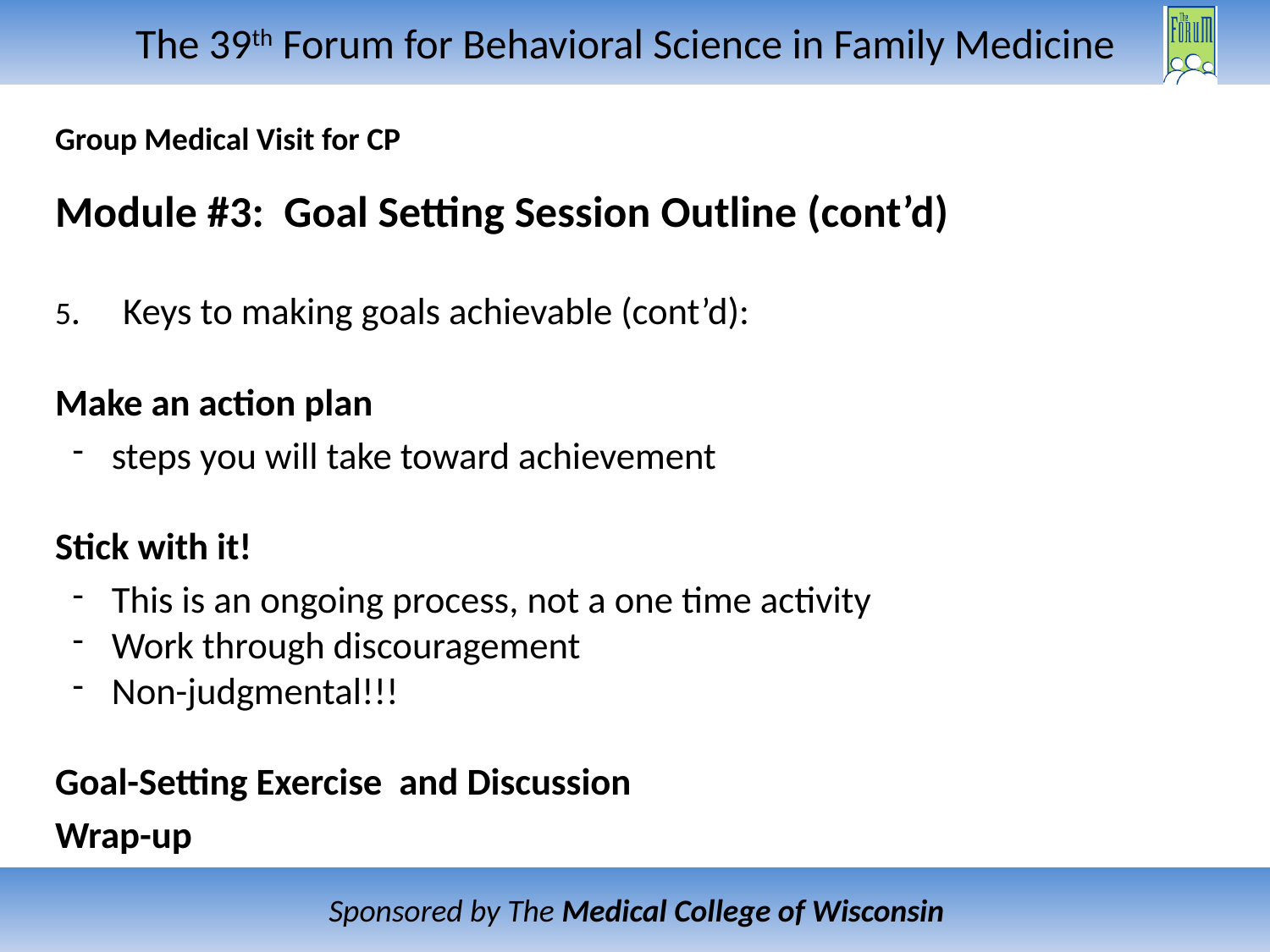

# Group Medical Visit for CP
Module #3:  Goal Setting Session Outline (cont’d)

5.     Keys to making goals achievable (cont’d):

Make an action plan
steps you will take toward achievement

Stick with it!
This is an ongoing process, not a one time activity
Work through discouragement
Non-judgmental!!!

Goal-Setting Exercise  and Discussion
Wrap-up

i